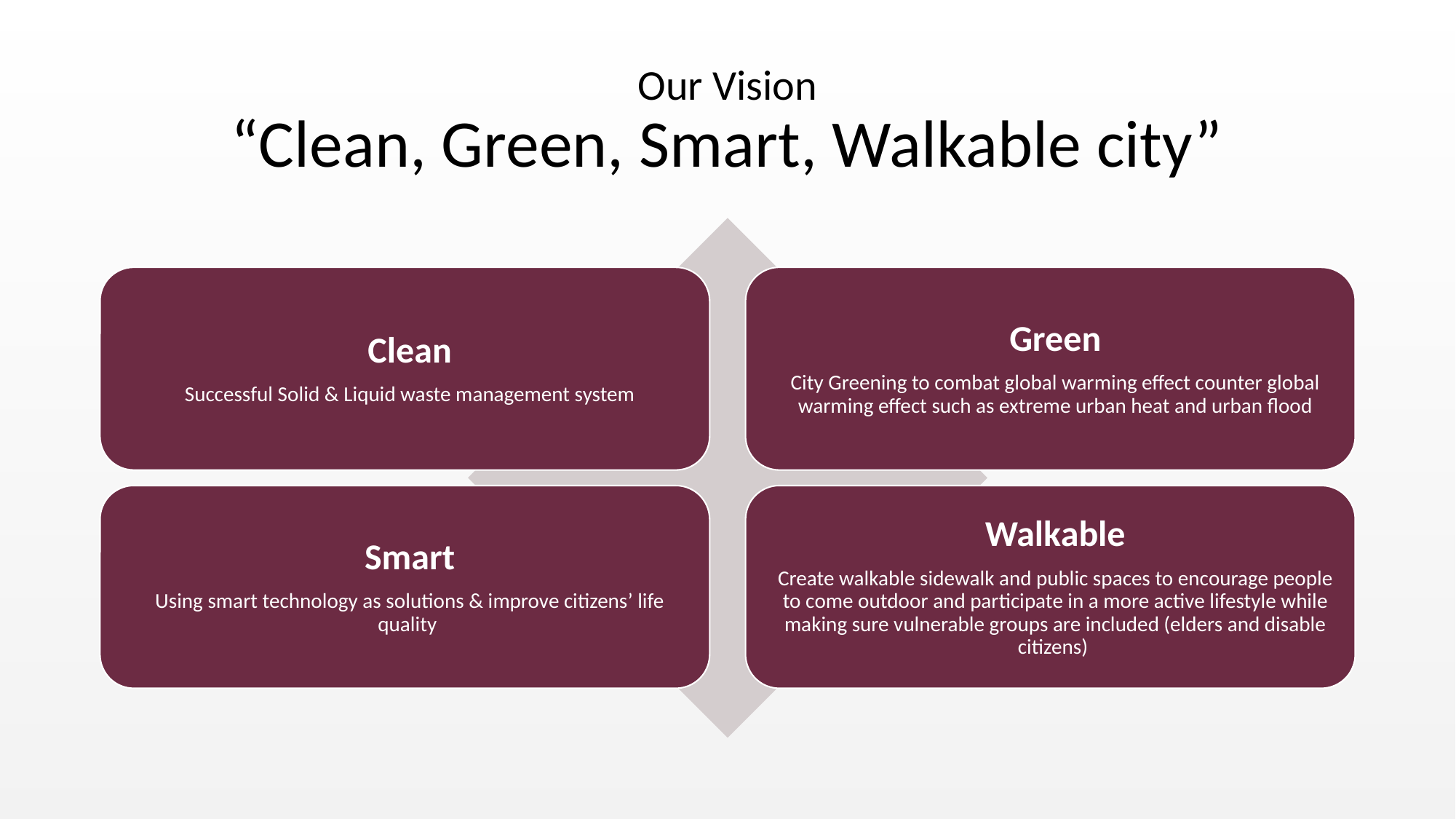

# Our Vision “Clean, Green, Smart, Walkable city”
Clean
Successful Solid & Liquid waste management system
Green
City Greening to combat global warming effect counter global warming effect such as extreme urban heat and urban flood
Smart
Using smart technology as solutions & improve citizens’ life quality
Walkable
Create walkable sidewalk and public spaces to encourage people to come outdoor and participate in a more active lifestyle while making sure vulnerable groups are included (elders and disable citizens)